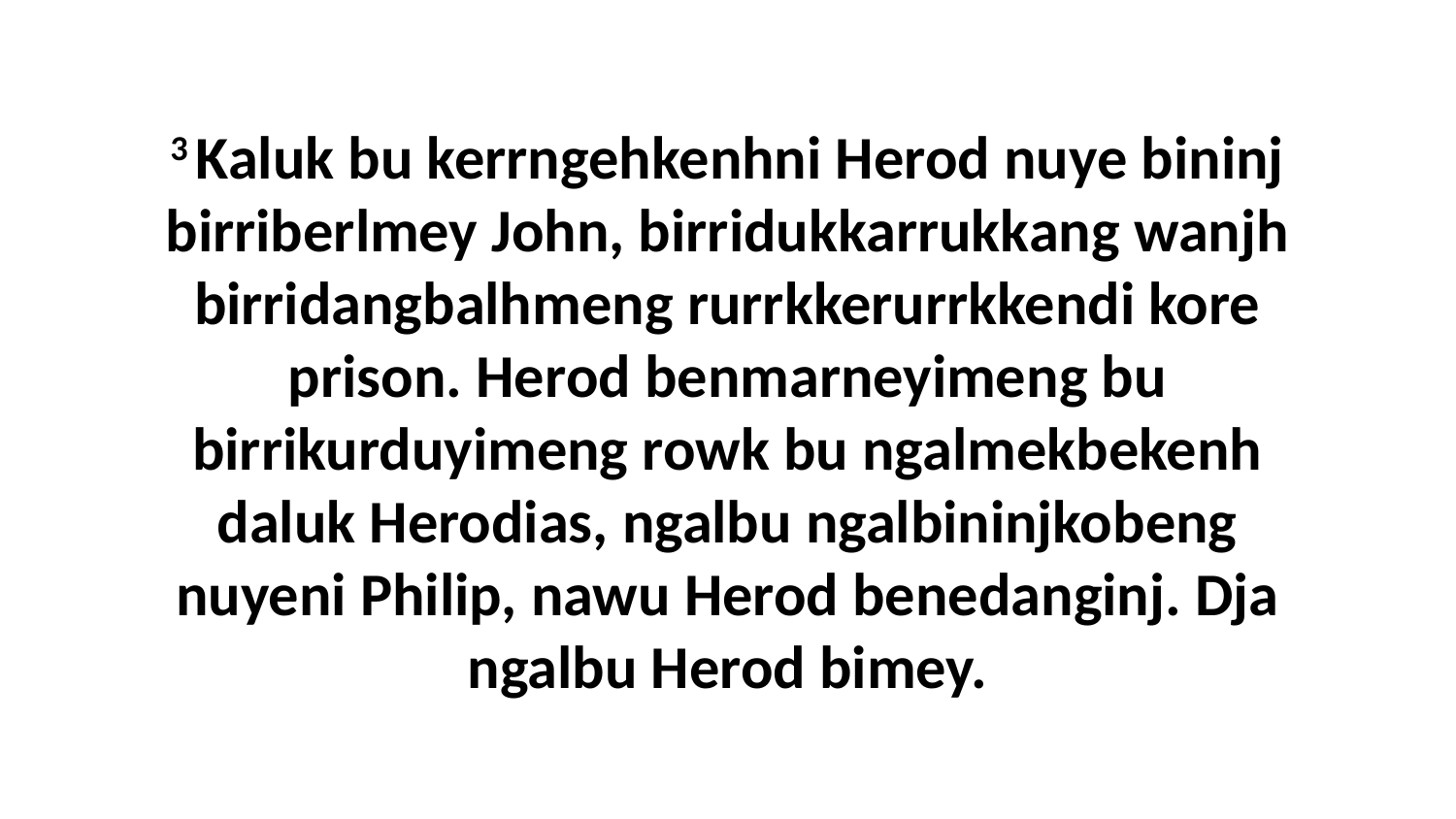

3 Kaluk bu kerrngehkenhni Herod nuye bininj birriberlmey John, birridukkarrukkang wanjh birridangbalhmeng rurrkkerurrkkendi kore prison. Herod benmarneyimeng bu birrikurduyimeng rowk bu ngalmekbekenh daluk Herodias, ngalbu ngalbininjkobeng nuyeni Philip, nawu Herod benedanginj. Dja ngalbu Herod bimey.